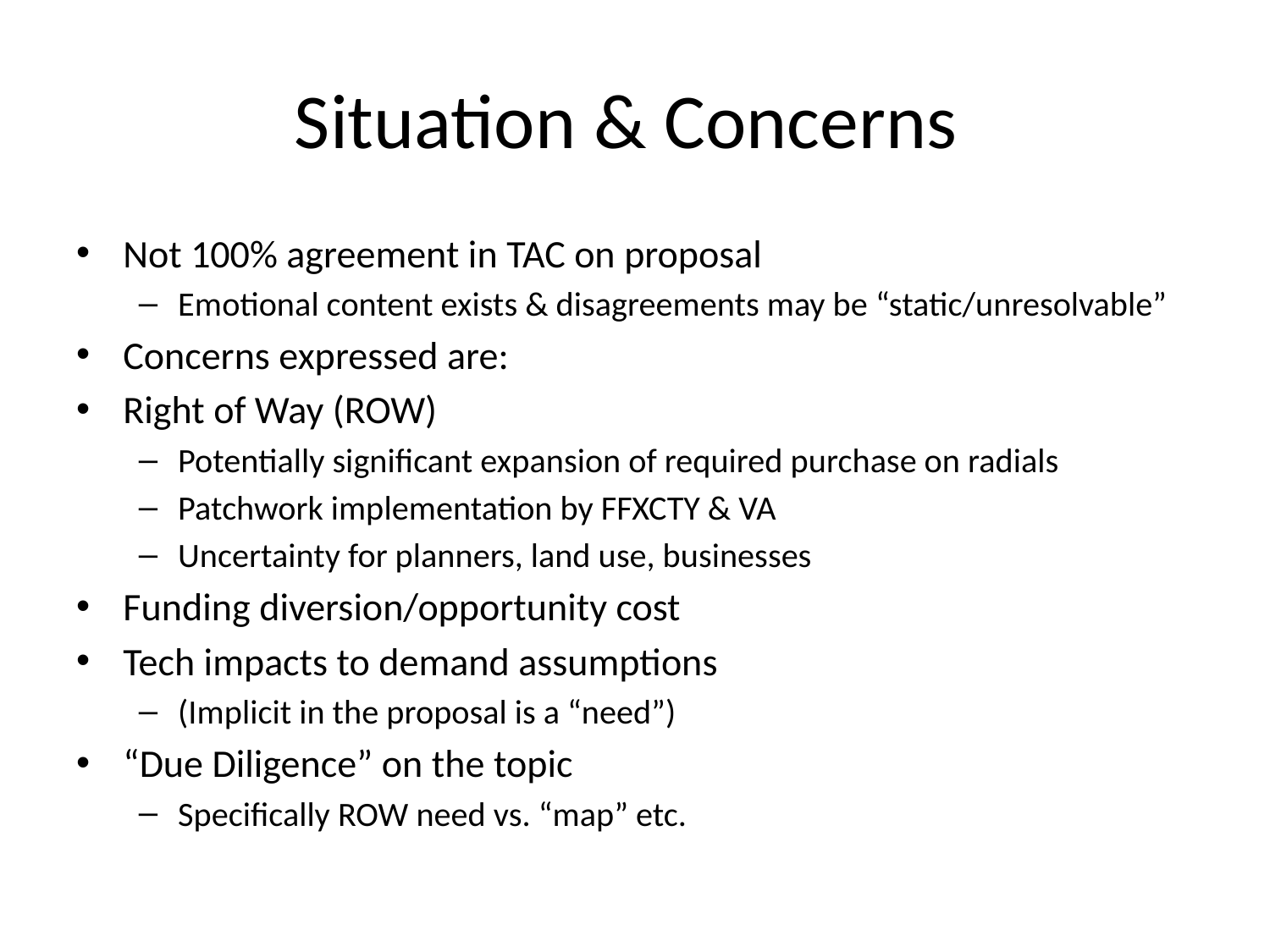

# Situation & Concerns
Not 100% agreement in TAC on proposal
Emotional content exists & disagreements may be “static/unresolvable”
Concerns expressed are:
Right of Way (ROW)
Potentially significant expansion of required purchase on radials
Patchwork implementation by FFXCTY & VA
Uncertainty for planners, land use, businesses
Funding diversion/opportunity cost
Tech impacts to demand assumptions
(Implicit in the proposal is a “need”)
“Due Diligence” on the topic
Specifically ROW need vs. “map” etc.